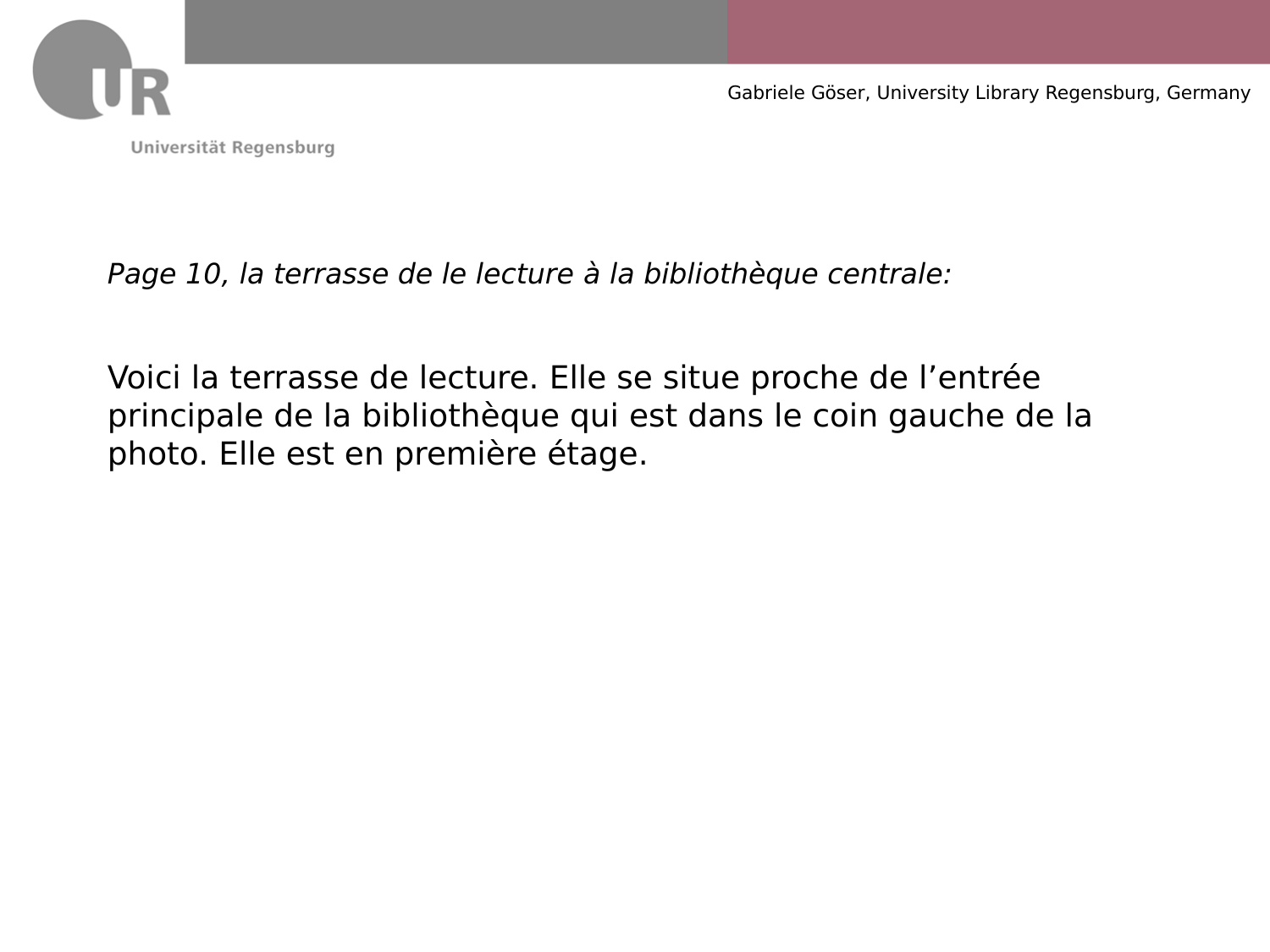

Page 10, la terrasse de le lecture à la bibliothèque centrale:

Voici la terrasse de lecture. Elle se situe proche de l’entrée principale de la bibliothèque qui est dans le coin gauche de la photo. Elle est en première étage.